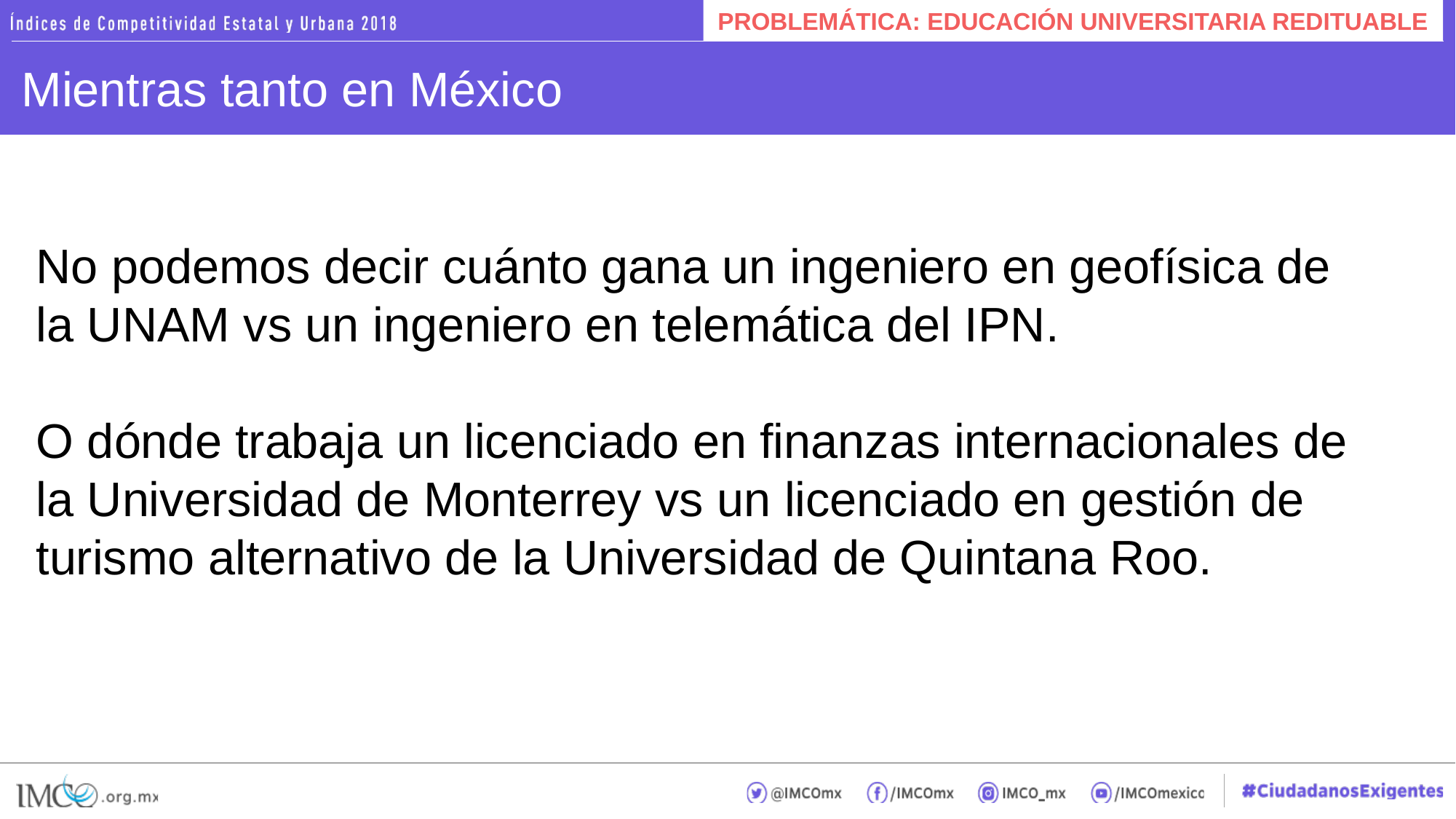

PROBLEMÁTICA: EDUCACIÓN UNIVERSITARIA REDITUABLE
# Mientras tanto en México
No podemos decir cuánto gana un ingeniero en geofísica de la UNAM vs un ingeniero en telemática del IPN.

O dónde trabaja un licenciado en finanzas internacionales de la Universidad de Monterrey vs un licenciado en gestión de turismo alternativo de la Universidad de Quintana Roo.